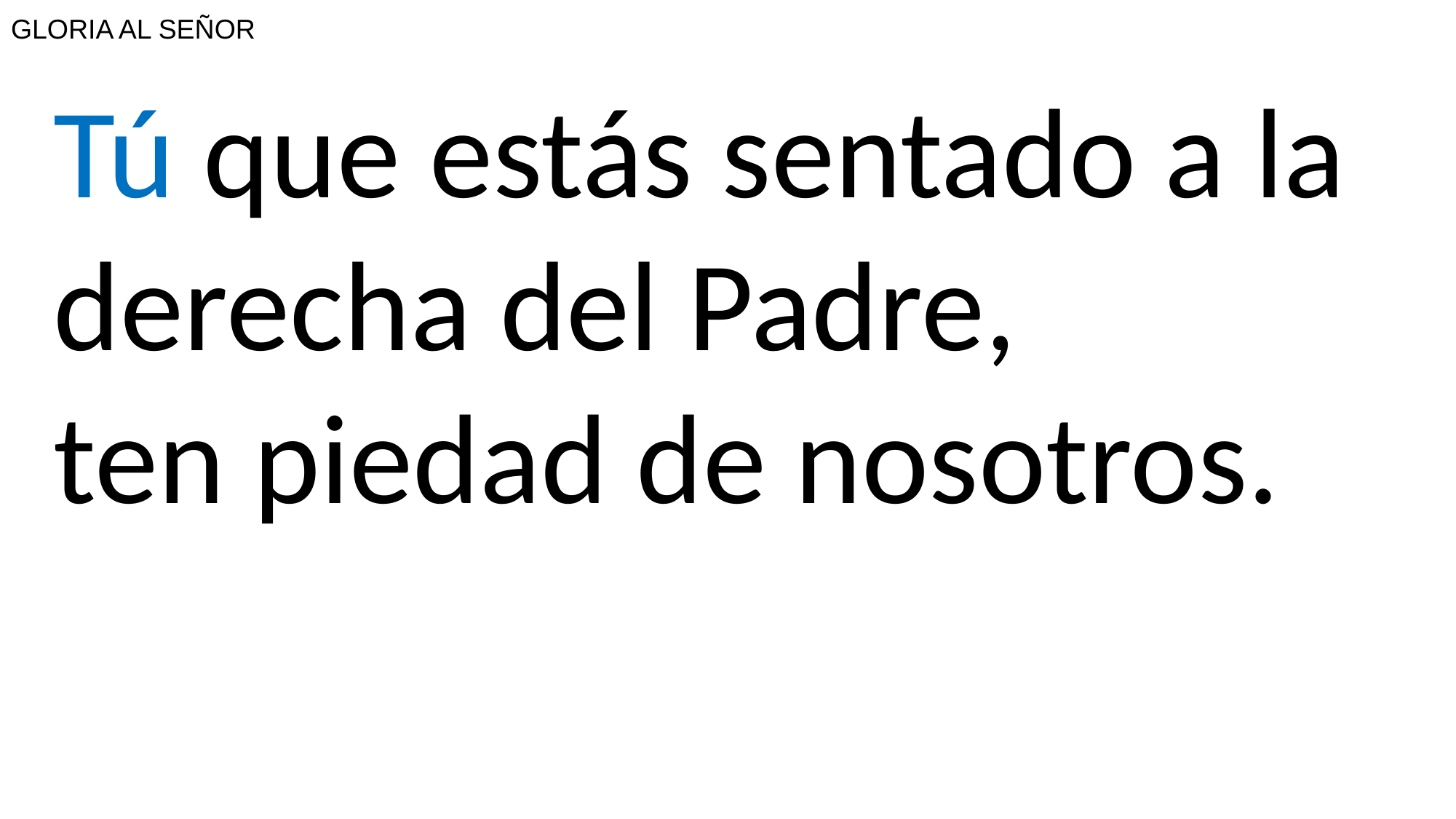

# GLORIA AL SEÑOR
Tú que estás sentado a la derecha del Padre,
ten piedad de nosotros.